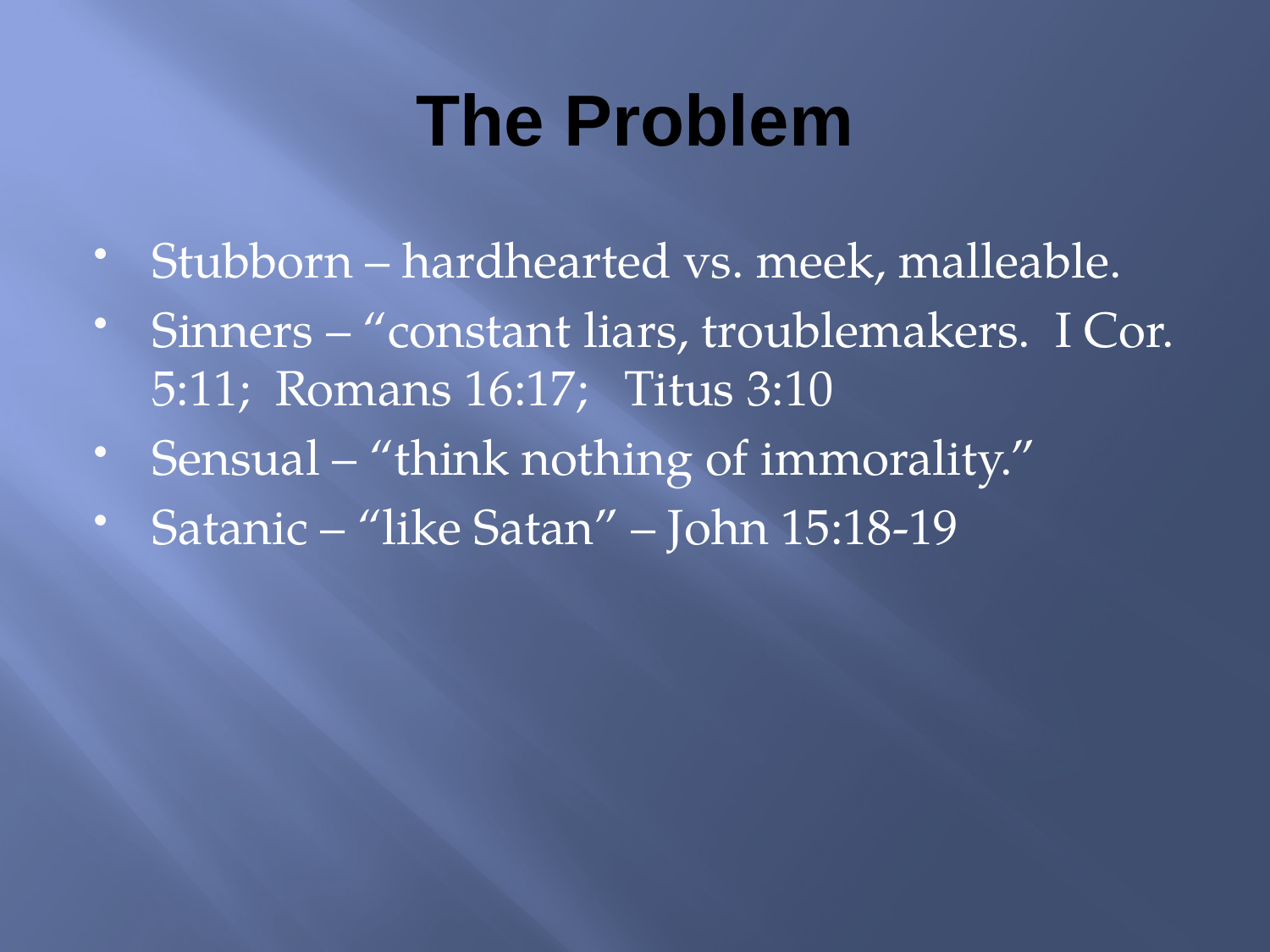

# The Problem
Stubborn – hardhearted vs. meek, malleable.
Sinners – “constant liars, troublemakers.  I Cor. 5:11;  Romans 16:17;   Titus 3:10
Sensual – “think nothing of immorality.”
Satanic – “like Satan” – John 15:18-19